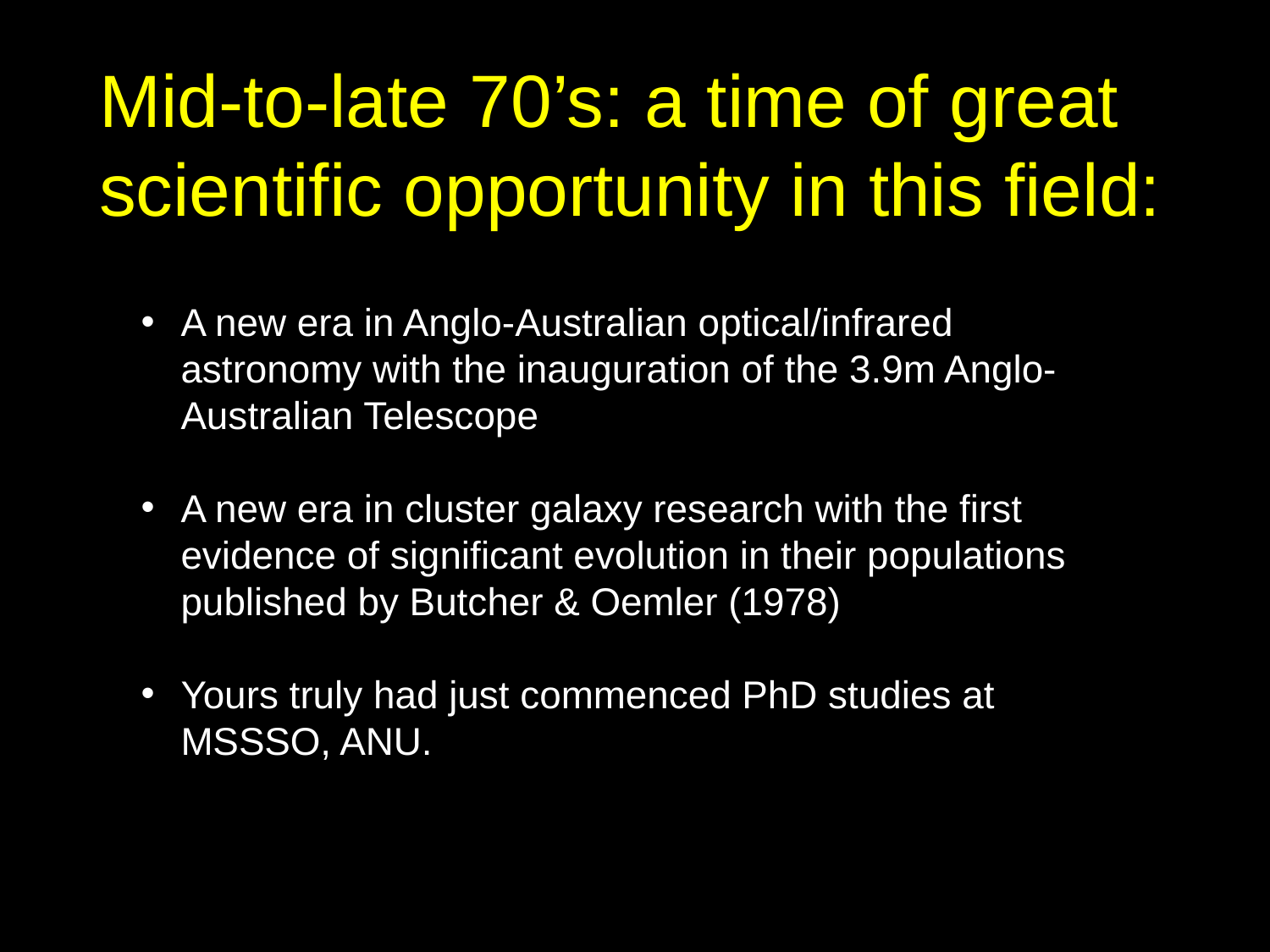

Mid-to-late 70’s: a time of great scientific opportunity in this field:

A new era in Anglo-Australian optical/infrared astronomy with the inauguration of the 3.9m Anglo-Australian Telescope

A new era in cluster galaxy research with the first evidence of significant evolution in their populations published by Butcher & Oemler (1978)

Yours truly had just commenced PhD studies at MSSSO, ANU.